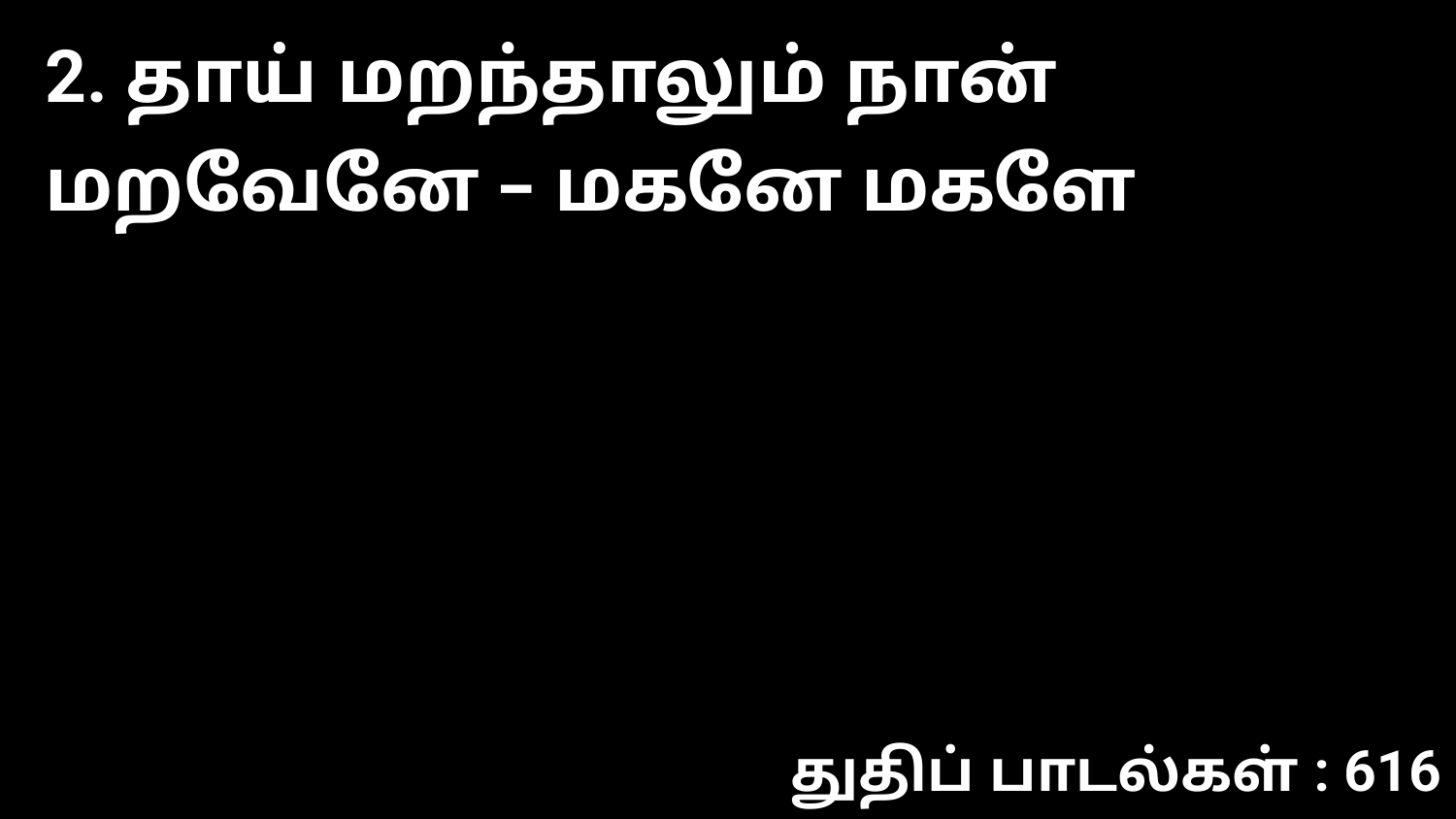

2. தாய் மறந்தாலும் நான் மறவேனே – மகனே மகளே
துதிப் பாடல்கள் : 616